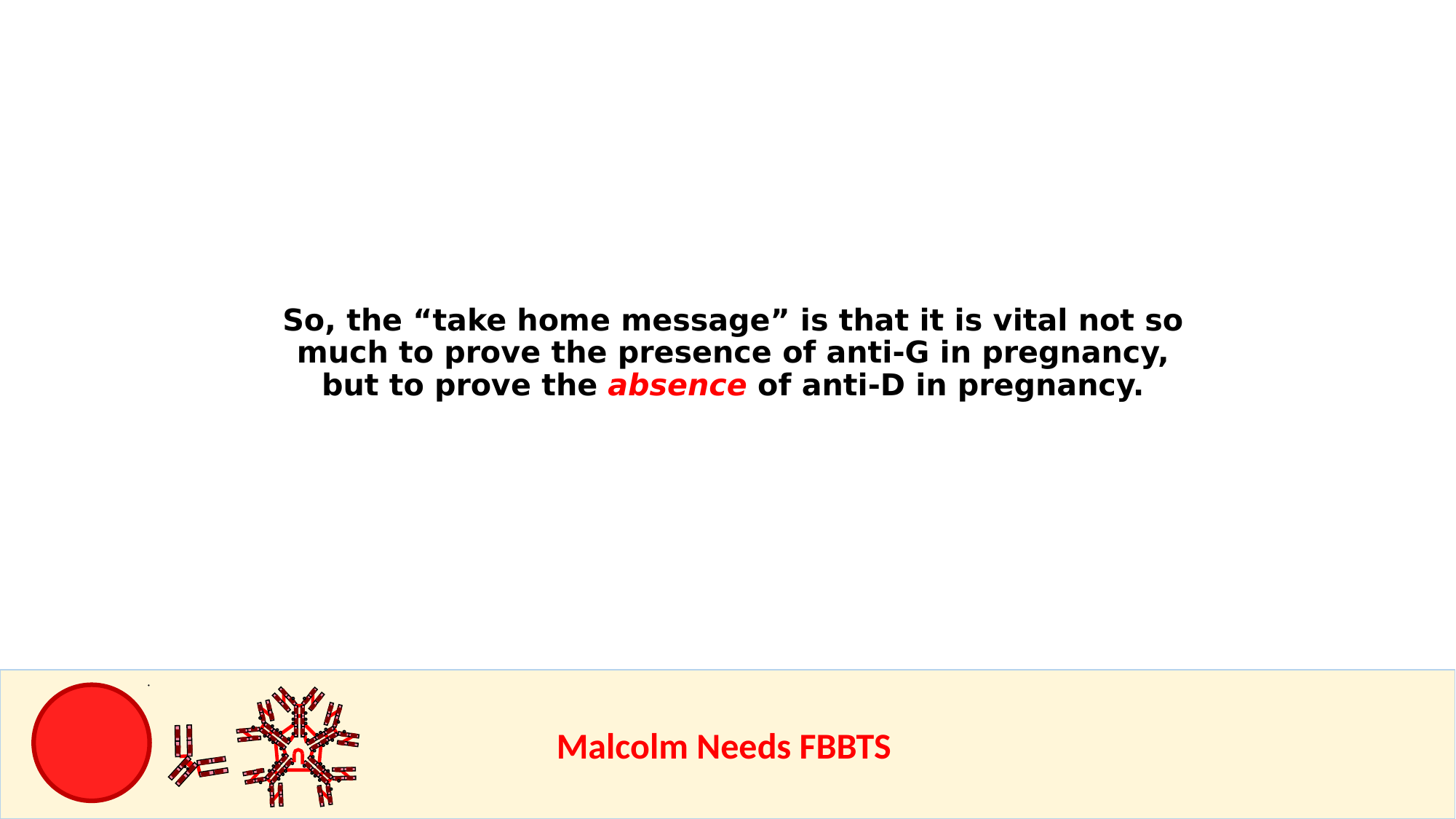

So, the “take home message” is that it is vital not so much to prove the presence of anti-G in pregnancy, but to prove the absence of anti-D in pregnancy.
					Malcolm Needs FBBTS